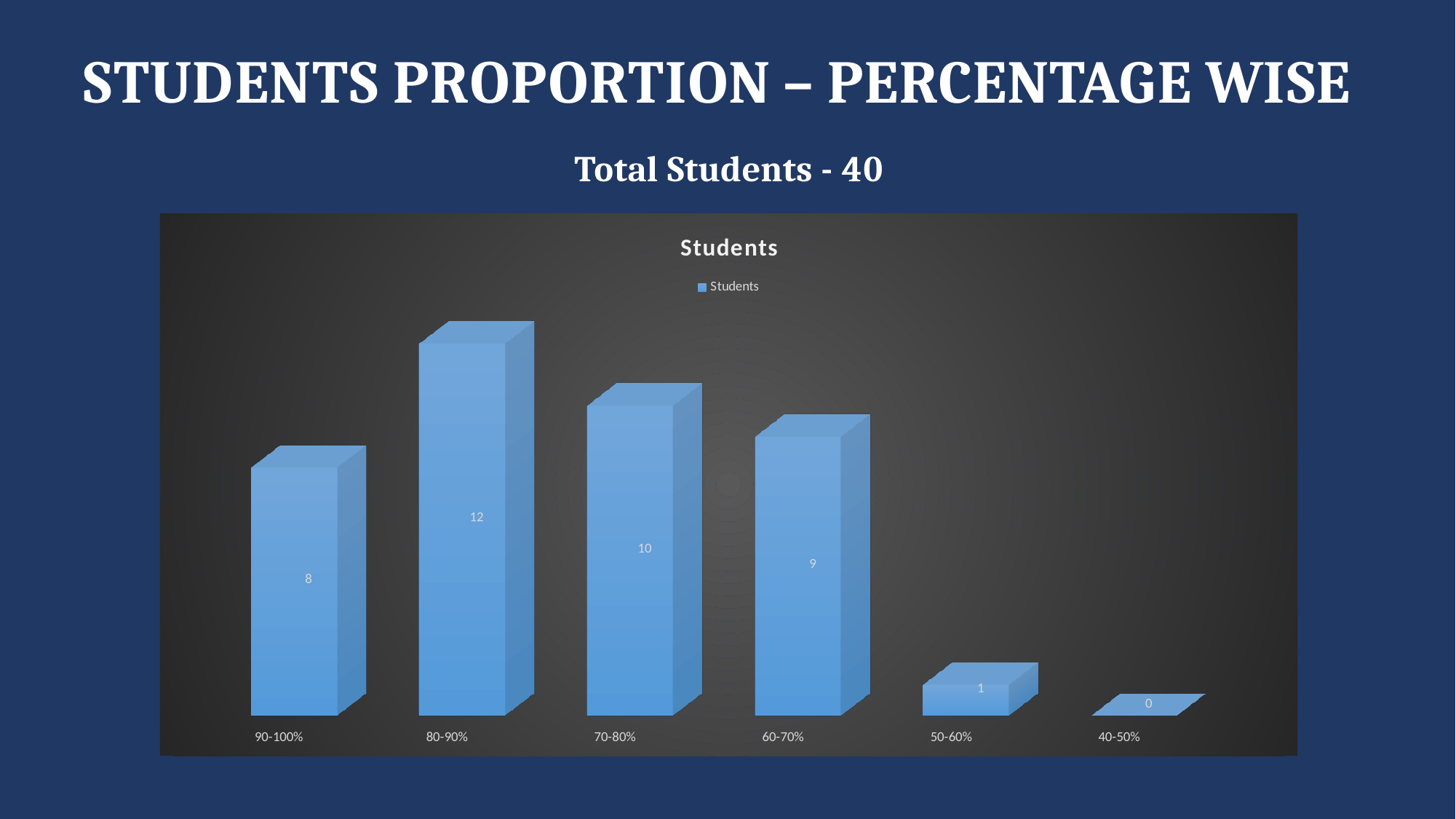

STUDENTS PROPORTION – PERCENTAGE WISE
Total Students - 40

[unsupported chart]